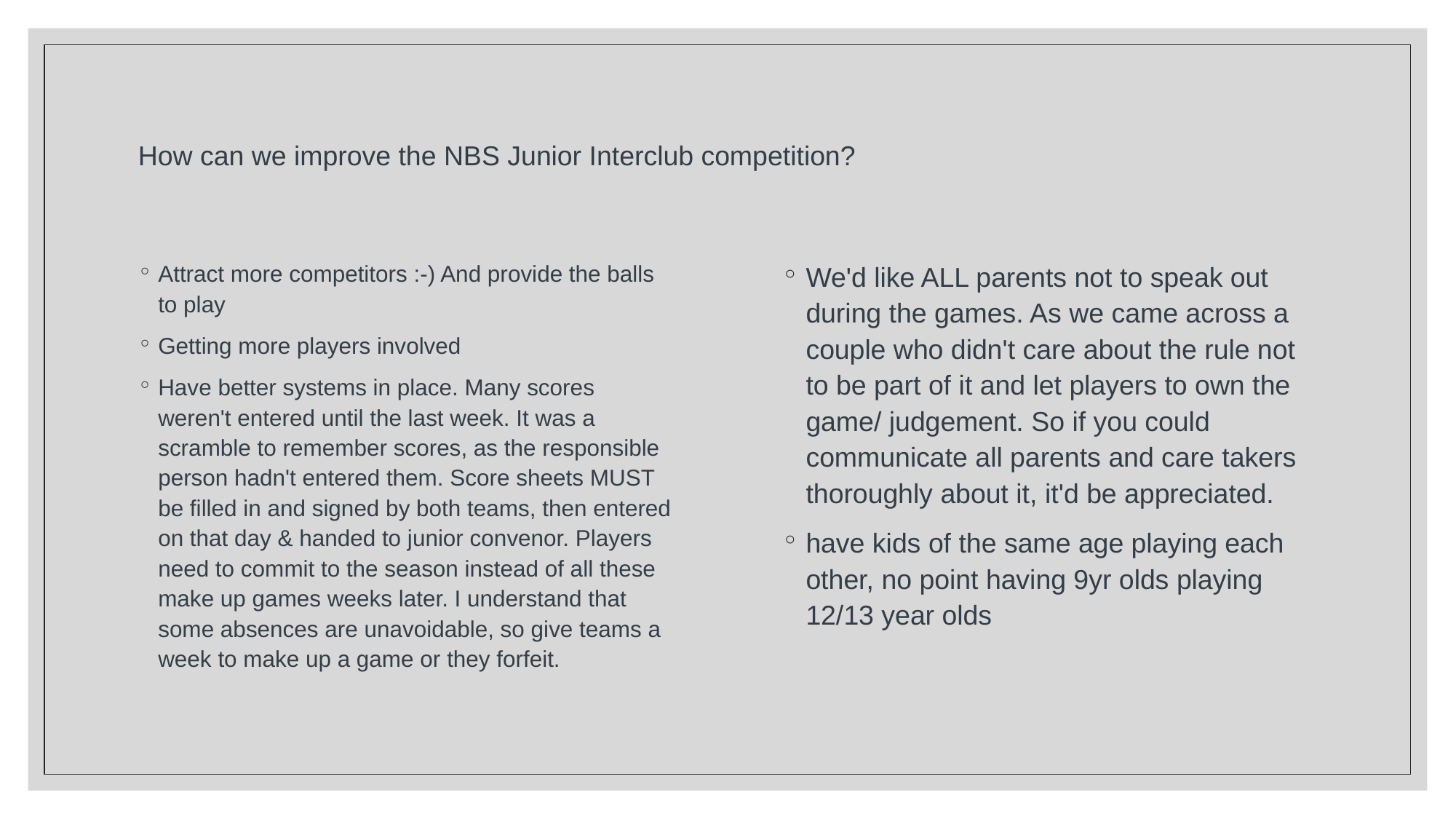

# How can we improve the NBS Junior Interclub competition?
Attract more competitors :-) And provide the balls to play
Getting more players involved
Have better systems in place. Many scores weren't entered until the last week. It was a scramble to remember scores, as the responsible person hadn't entered them. Score sheets MUST be filled in and signed by both teams, then entered on that day & handed to junior convenor. Players need to commit to the season instead of all these make up games weeks later. I understand that some absences are unavoidable, so give teams a week to make up a game or they forfeit.
We'd like ALL parents not to speak out during the games. As we came across a couple who didn't care about the rule not to be part of it and let players to own the game/ judgement. So if you could communicate all parents and care takers thoroughly about it, it'd be appreciated.
have kids of the same age playing each other, no point having 9yr olds playing 12/13 year olds